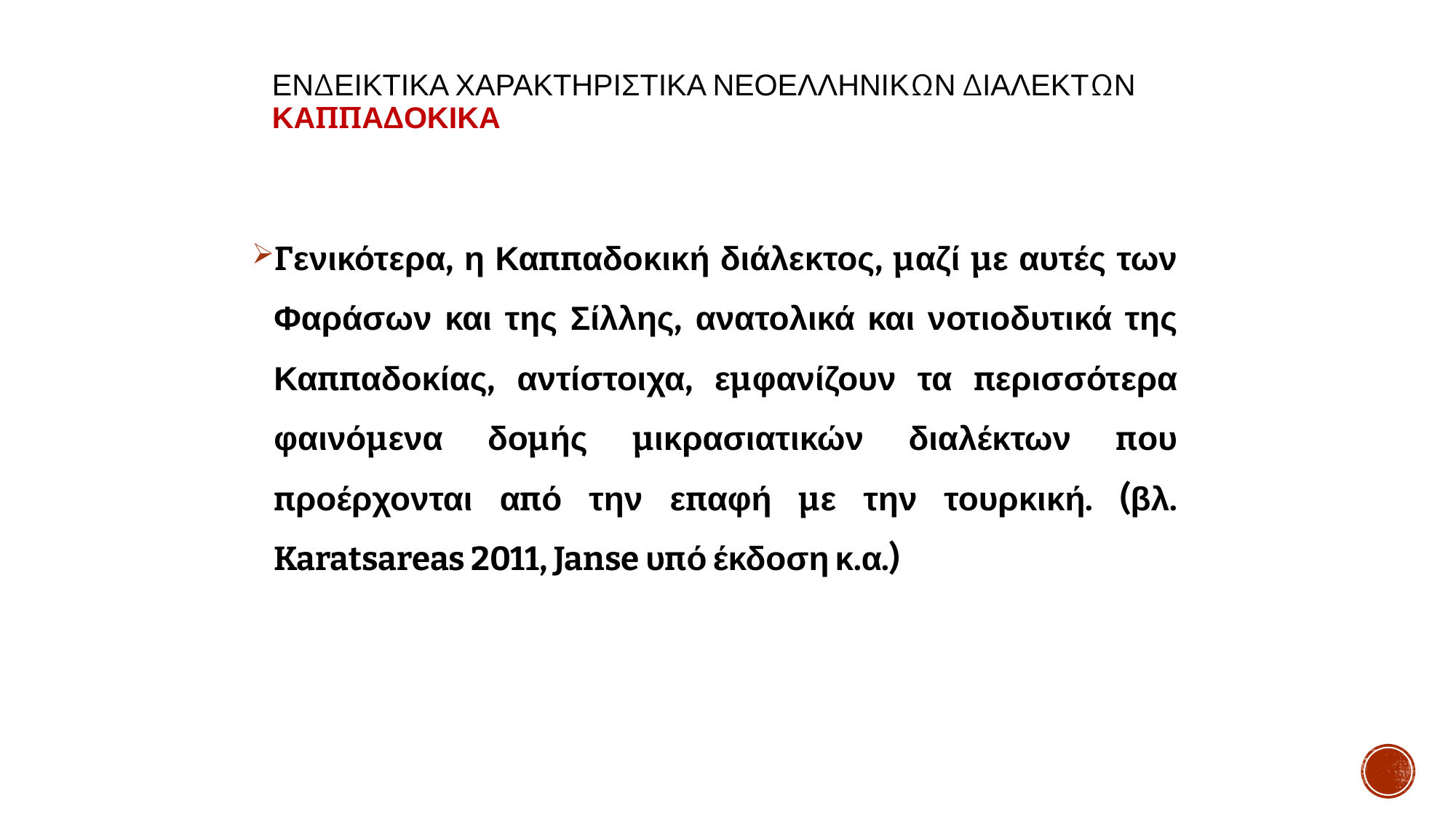

# ΕΝΔΕΙΚΤΙΚΑ ΧΑΡΑΚΤΗΡΙΣΤΙΚΑ ΝΕΟΕΛΛΗΝΙΚΩΝ ΔΙΑΛΕΚΤΩΝ ΚΑΠΠΑΔΟΚΙΚΑ
Γενικότερα, η Καππαδοκική διάλεκτος, μαζί με αυτές των Φαράσων και της Σίλλης, ανατολικά και νοτιοδυτικά της Καππαδοκίας, αντίστοιχα, εμφανίζουν τα περισσότερα φαινόμενα δομής μικρασιατικών διαλέκτων που προέρχονται από την επαφή με την τουρκική. (βλ. Karatsareas 2011, Janse υπό έκδοση κ.α.)